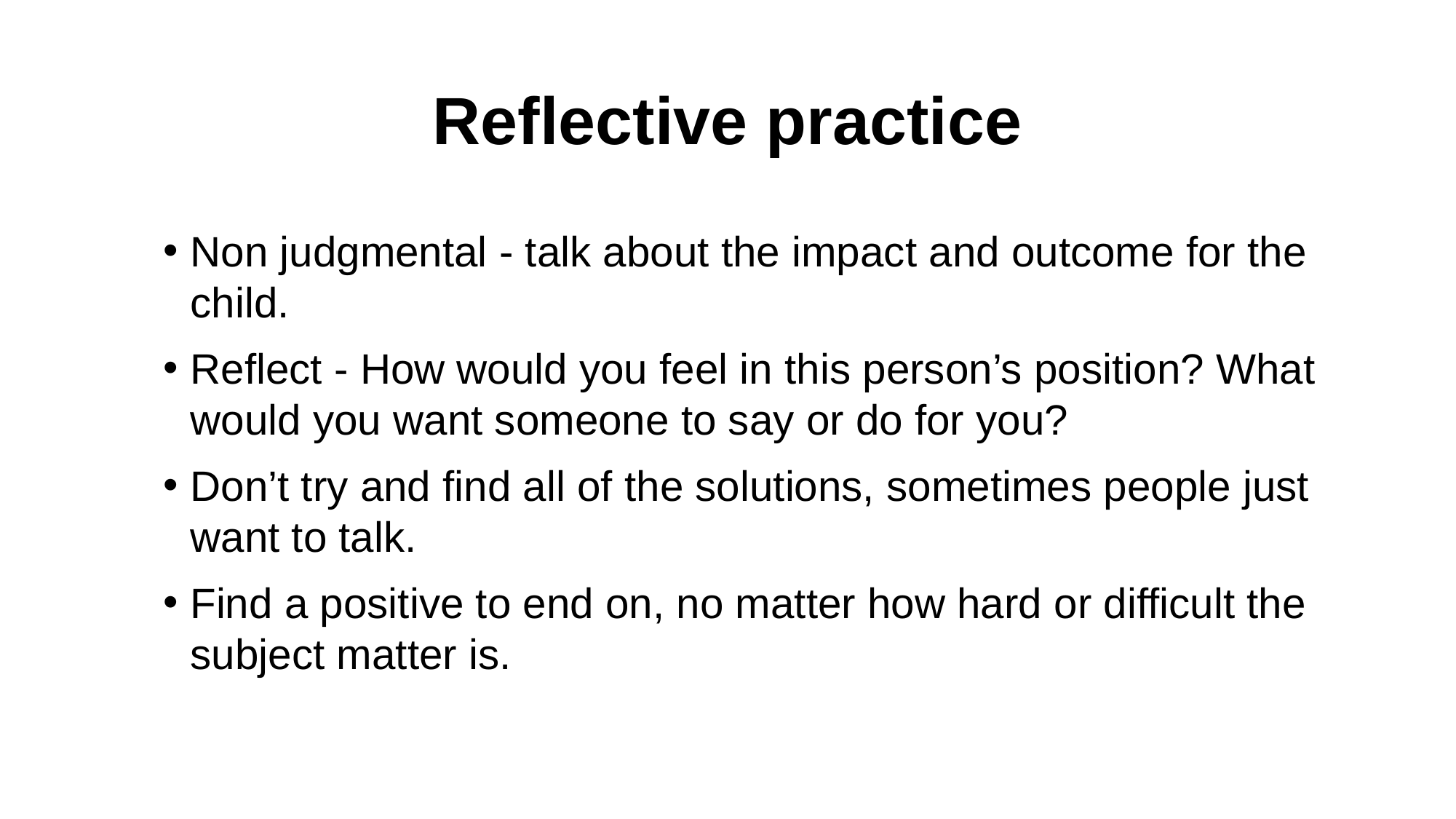

# Reflective practice
Non judgmental - talk about the impact and outcome for the child.
Reflect - How would you feel in this person’s position? What would you want someone to say or do for you?
Don’t try and find all of the solutions, sometimes people just want to talk.
Find a positive to end on, no matter how hard or difficult the subject matter is.